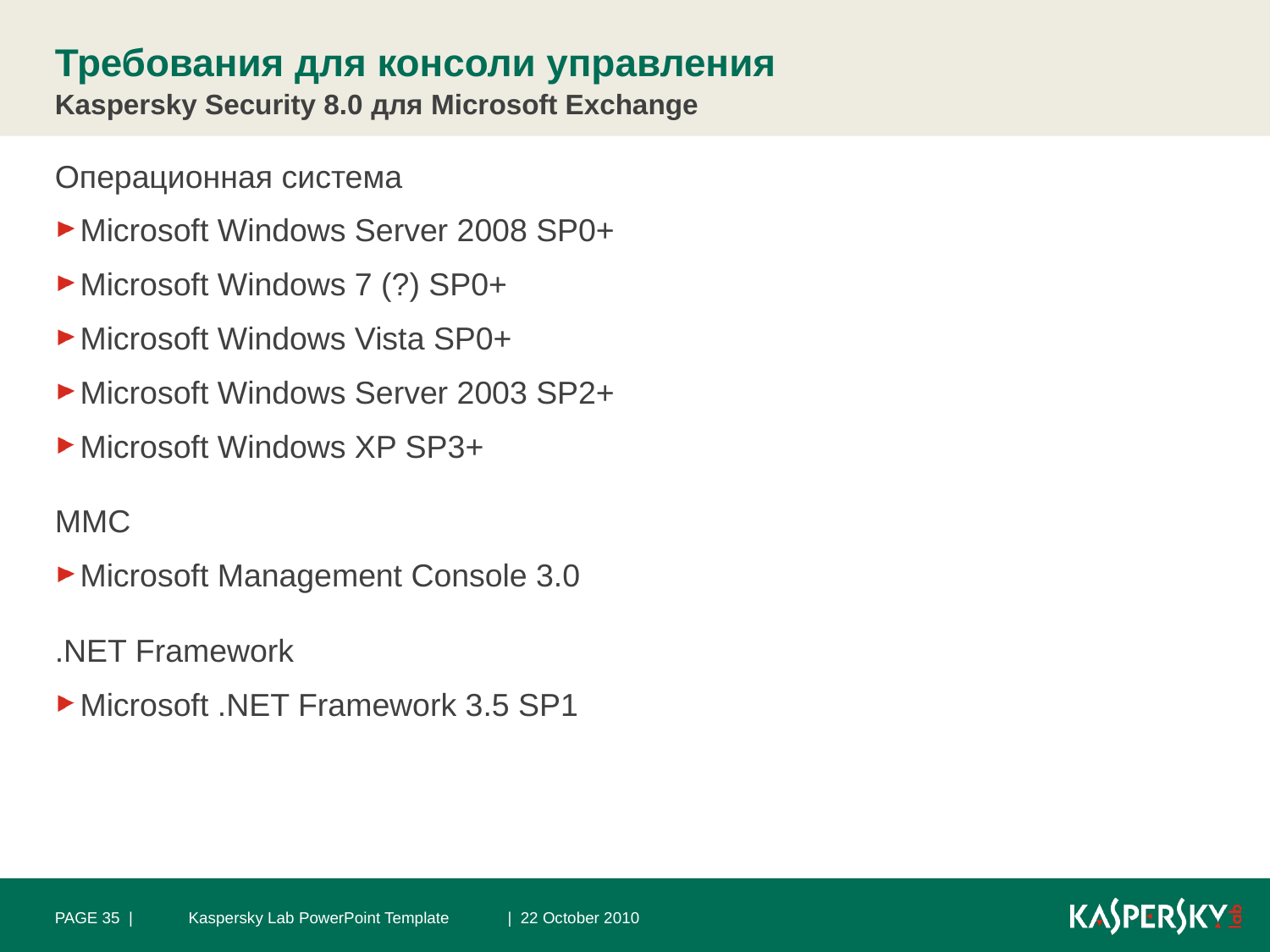

# Требования для консоли управления
Kaspersky Security 8.0 для Microsoft Exchange

Операционная система
Microsoft Windows Server 2008 SP0+
Microsoft Windows 7 (?) SP0+
Microsoft Windows Vista SP0+
Microsoft Windows Server 2003 SP2+
Microsoft Windows XP SP3+
MMC
Microsoft Management Console 3.0
.NET Framework
Microsoft .NET Framework 3.5 SP1

PAGE 35  |
Kaspersky Lab PowerPoint Template
|  22 October 2010